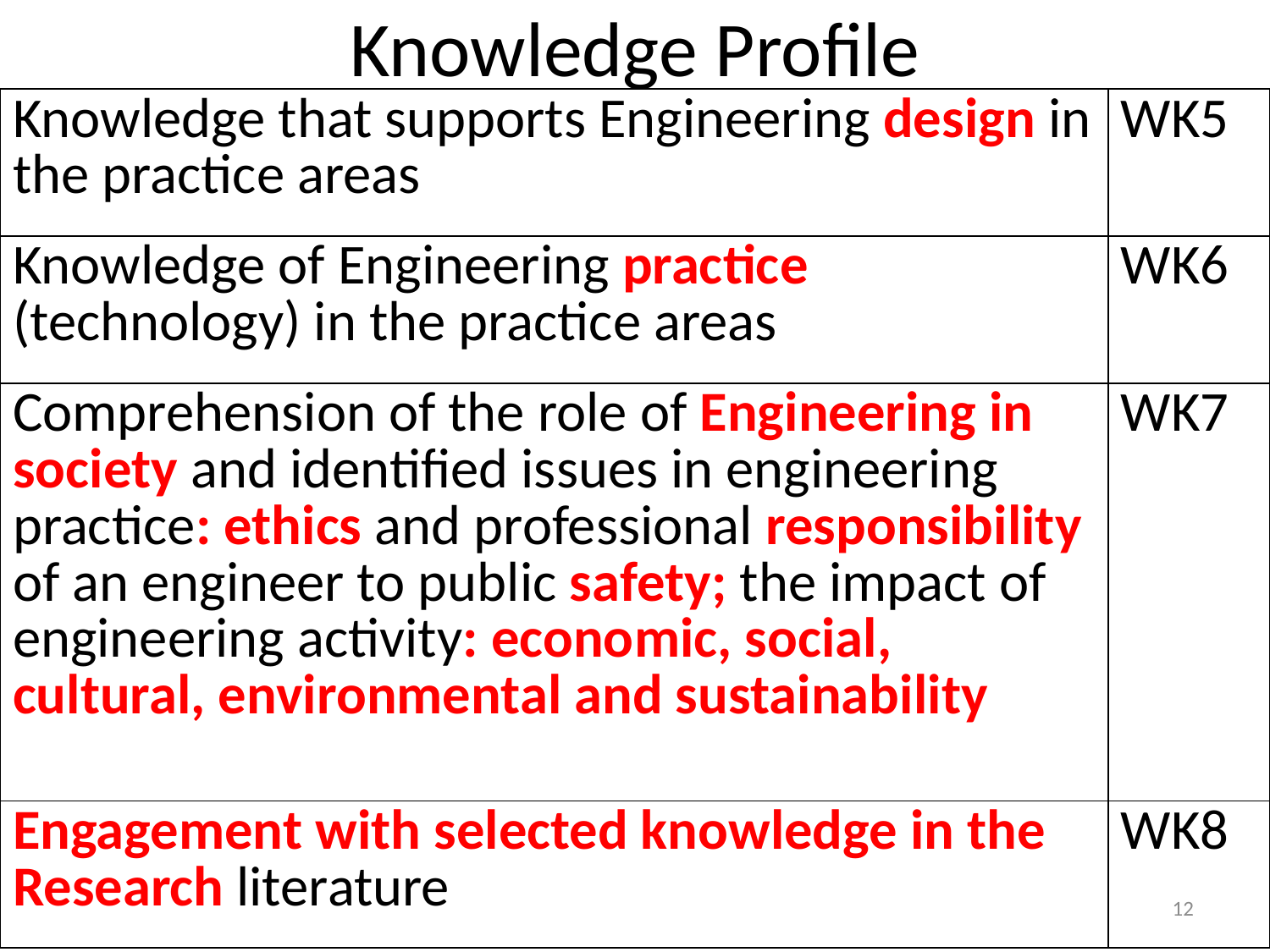

# Knowledge Profile
| Knowledge that supports Engineering design in the practice areas | WK5 |
| --- | --- |
| Knowledge of Engineering practice (technology) in the practice areas | WK6 |
| Comprehension of the role of Engineering in society and identified issues in engineering practice: ethics and professional responsibility of an engineer to public safety; the impact of engineering activity: economic, social, cultural, environmental and sustainability | WK7 |
| Engagement with selected knowledge in the Research literature | WK8 |
12